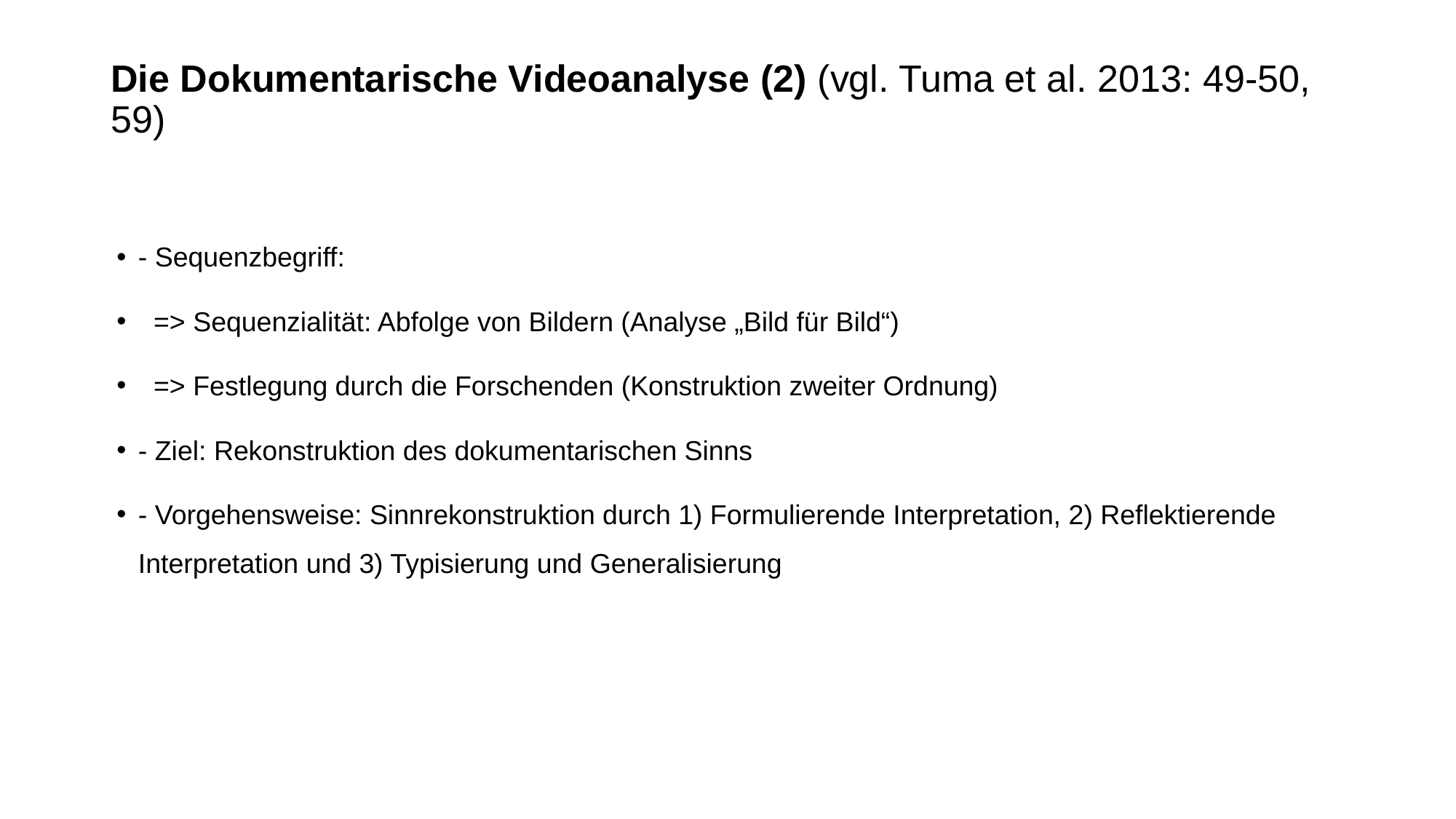

# Die Dokumentarische Videoanalyse (2) (vgl. Tuma et al. 2013: 49-50, 59)
- Sequenzbegriff:
  => Sequenzialität: Abfolge von Bildern (Analyse „Bild für Bild“)
  => Festlegung durch die Forschenden (Konstruktion zweiter Ordnung)
- Ziel: Rekonstruktion des dokumentarischen Sinns
- Vorgehensweise: Sinnrekonstruktion durch 1) Formulierende Interpretation, 2) Reflektierende Interpretation und 3) Typisierung und Generalisierung